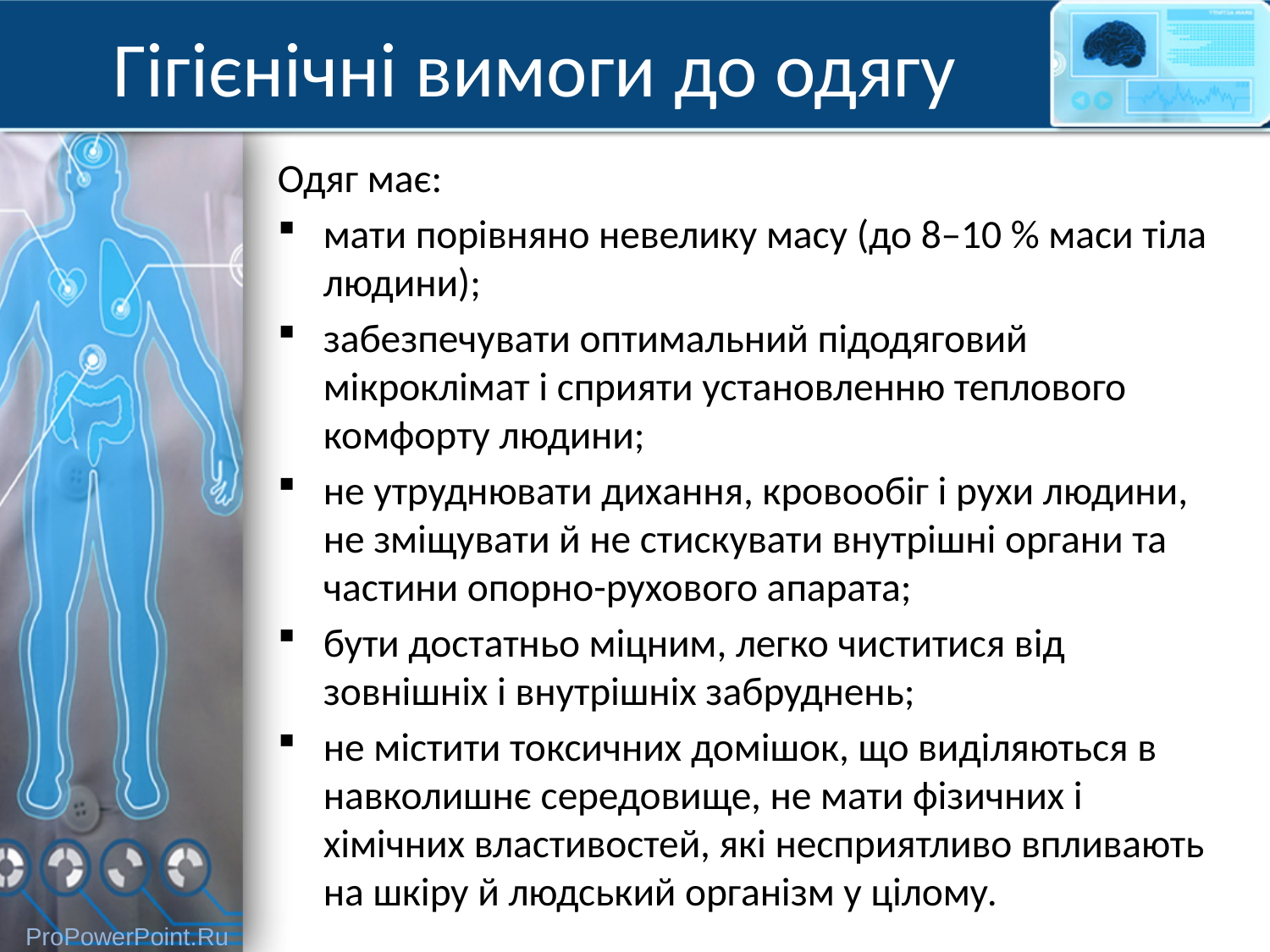

# Гігієнічні вимоги до одягу
Одяг має:
мати порівняно невелику масу (до 8–10 % маси тіла людини);
забезпечувати оптимальний підодяговий мікроклімат і сприяти установленню теплового комфорту людини;
не утруднювати дихання, кровообіг і рухи людини, не зміщувати й не стискувати внутрішні органи та частини опорно-рухового апарата;
бути достатньо міцним, легко чиститися від зовнішніх і внутрішніх забруднень;
не містити токсичних домішок, що виділяються в навколишнє середовище, не мати фізичних і хімічних властивостей, які несприятливо впливають на шкіру й людський організм у цілому.